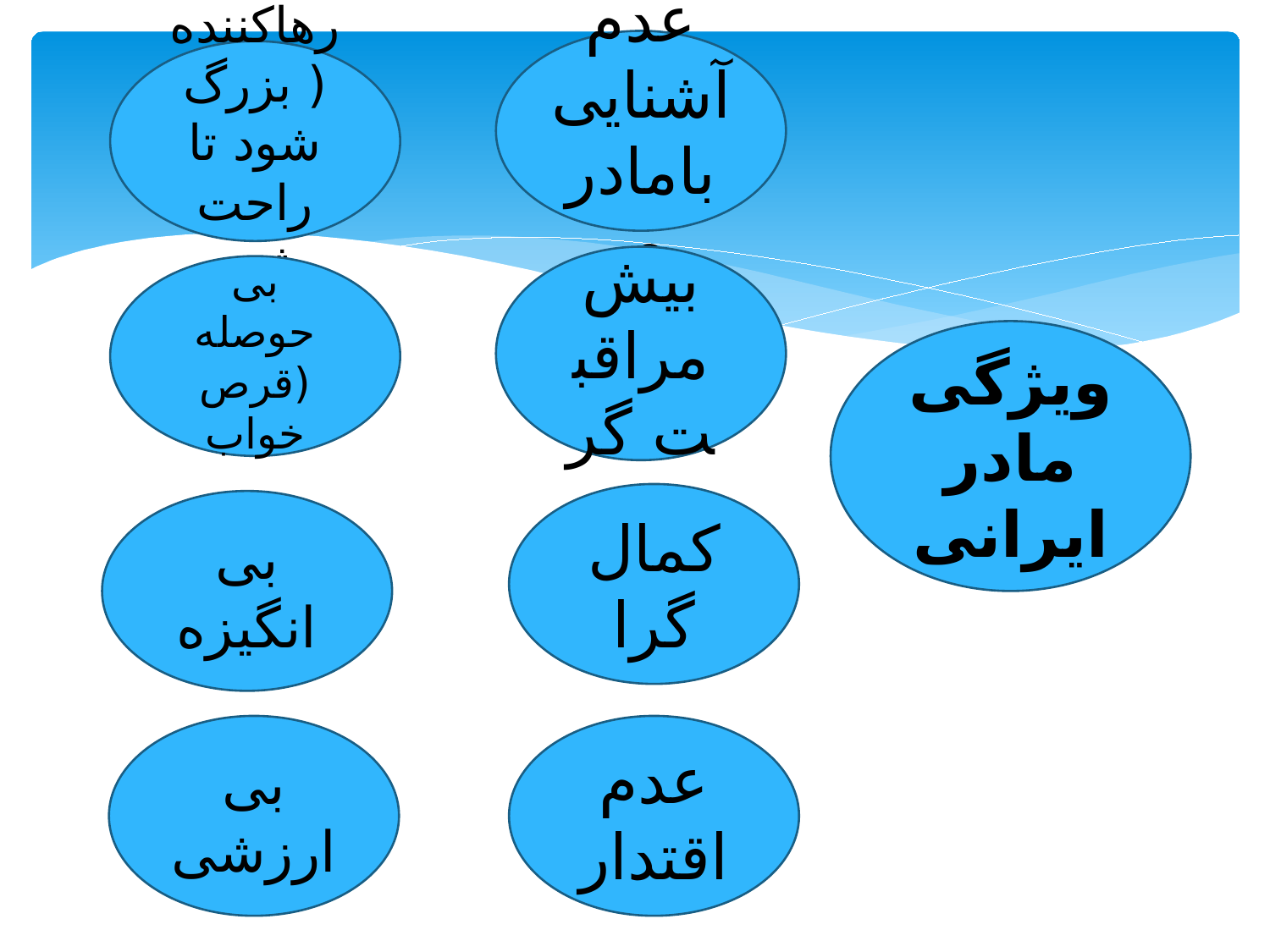

عدم آشنایی بامادری
رهاکننده( بزرگ شود تا راحت شوم
بیش مراقبت گر
بی حوصله (قرص خواب
ویژگی مادر ایرانی
کمال گرا
بی انگیزه
بی ارزشی
عدم اقتدار